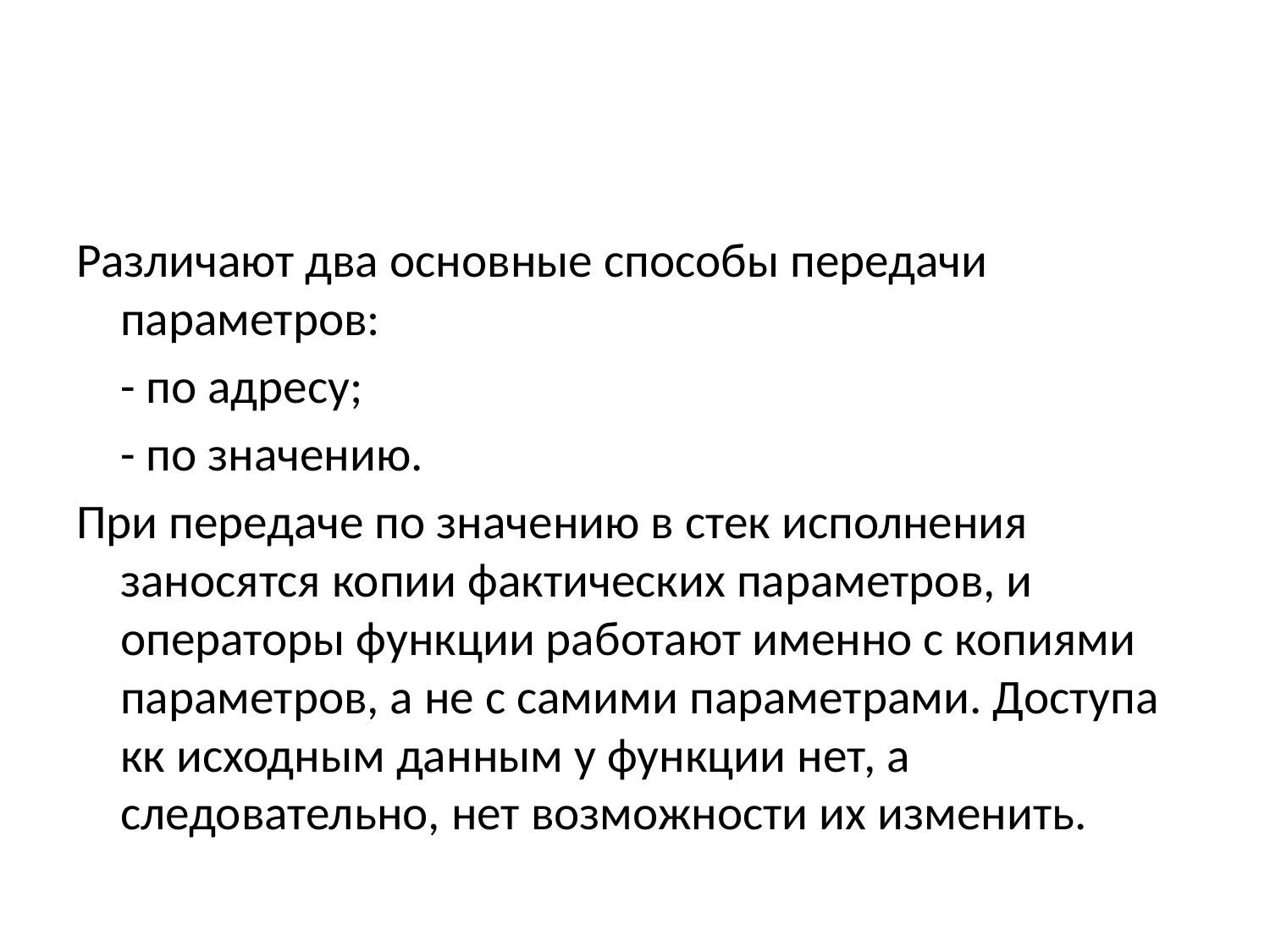

#
Различают два основные способы передачи параметров:
	- по адресу;
	- по значению.
При передаче по значению в стек исполнения заносятся копии фактических параметров, и операторы функции работают именно с копиями параметров, а не с самими параметрами. Доступа кк исходным данным у функции нет, а следовательно, нет возможности их изменить.